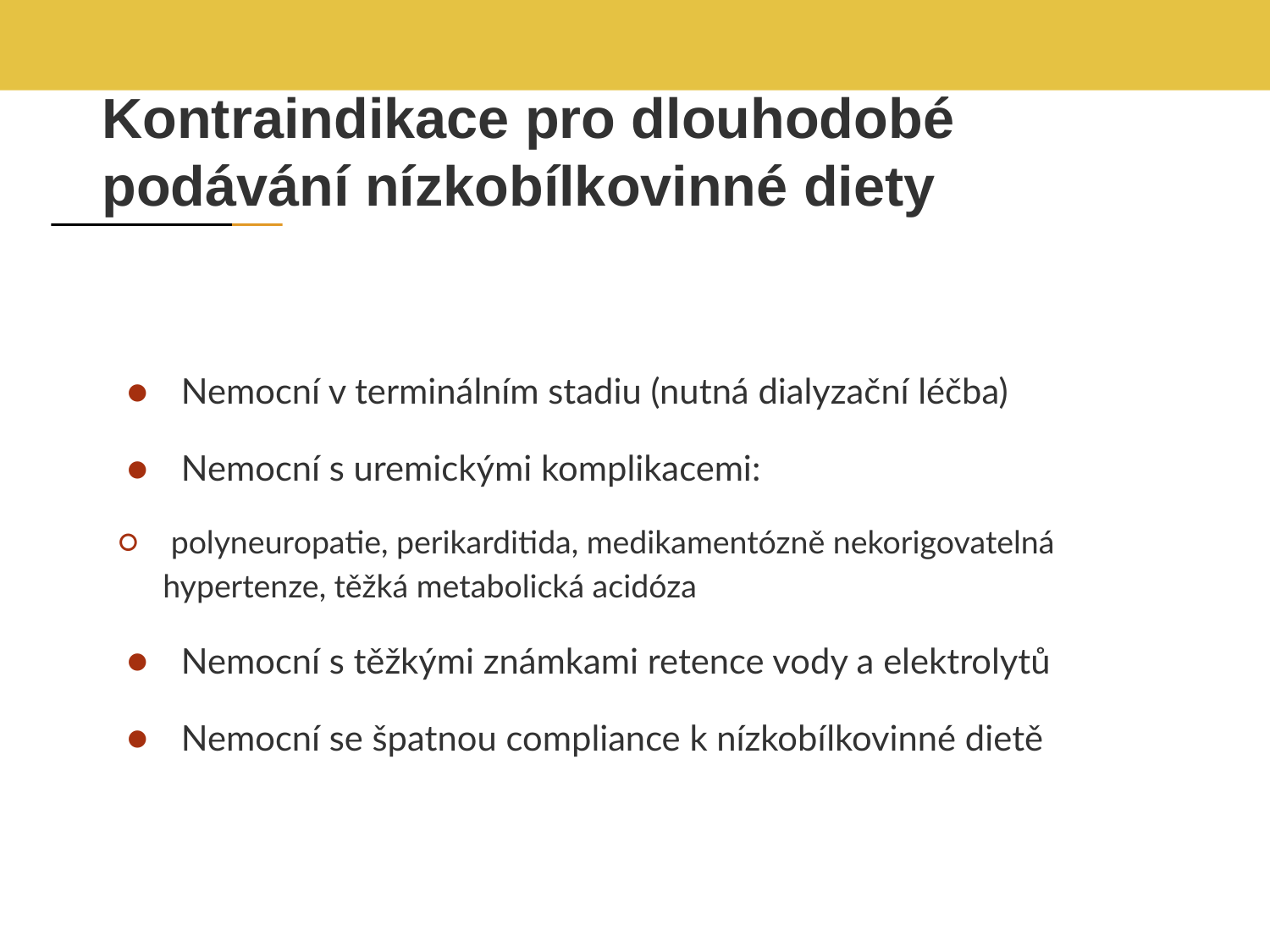

# Kontraindikace pro dlouhodobé podávání nízkobílkovinné diety
 Nemocní v terminálním stadiu (nutná dialyzační léčba)
 Nemocní s uremickými komplikacemi:
 polyneuropatie, perikarditida, medikamentózně nekorigovatelná hypertenze, těžká metabolická acidóza
 Nemocní s těžkými známkami retence vody a elektrolytů
 Nemocní se špatnou compliance k nízkobílkovinné dietě